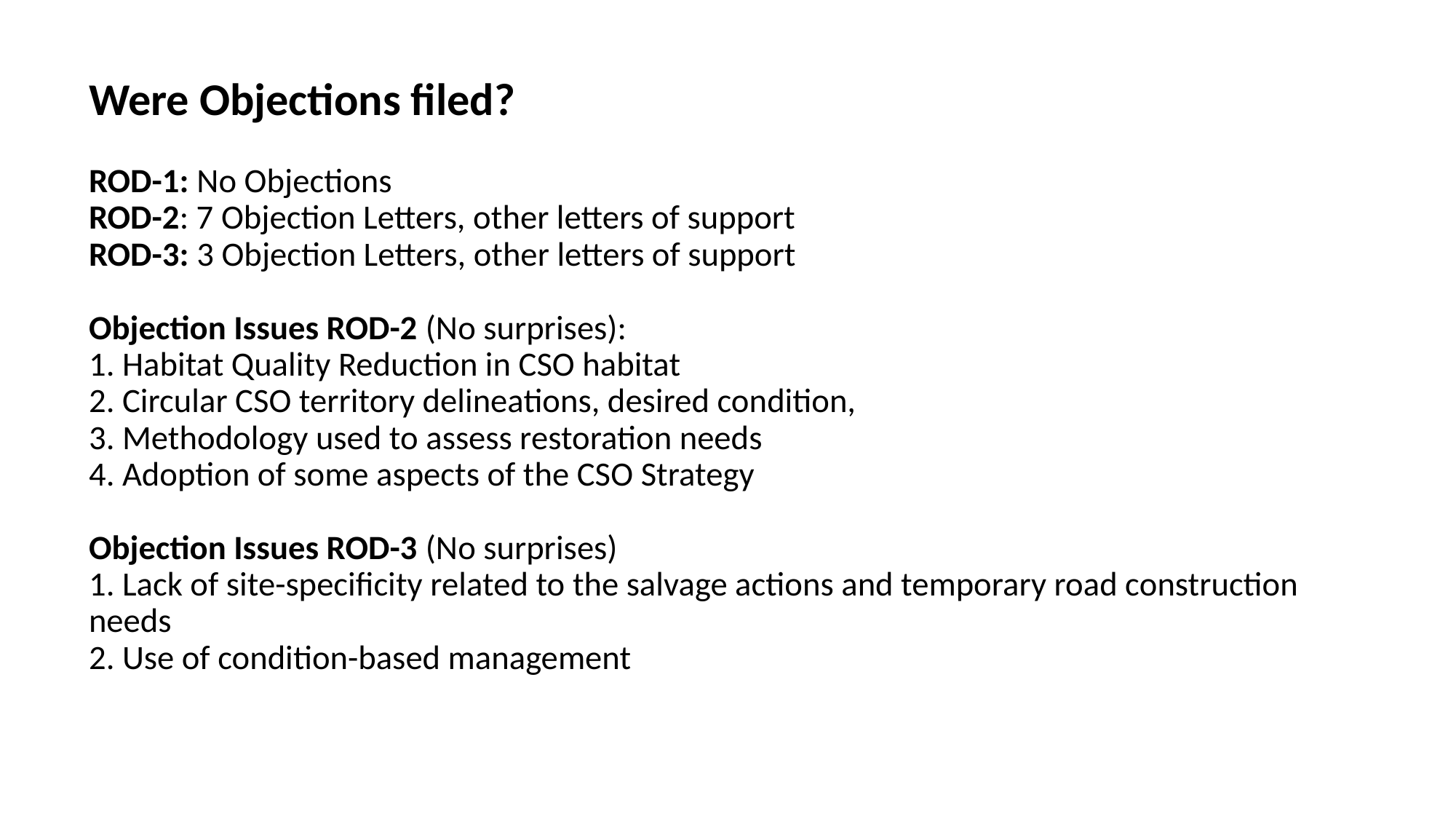

# Were Objections filed? ROD-1: No Objections ROD-2: 7 Objection Letters, other letters of support ROD-3: 3 Objection Letters, other letters of support Objection Issues ROD-2 (No surprises): 1. Habitat Quality Reduction in CSO habitat 2. Circular CSO territory delineations, desired condition, 3. Methodology used to assess restoration needs 4. Adoption of some aspects of the CSO Strategy Objection Issues ROD-3 (No surprises) 1. Lack of site-specificity related to the salvage actions and temporary road construction needs 2. Use of condition-based management